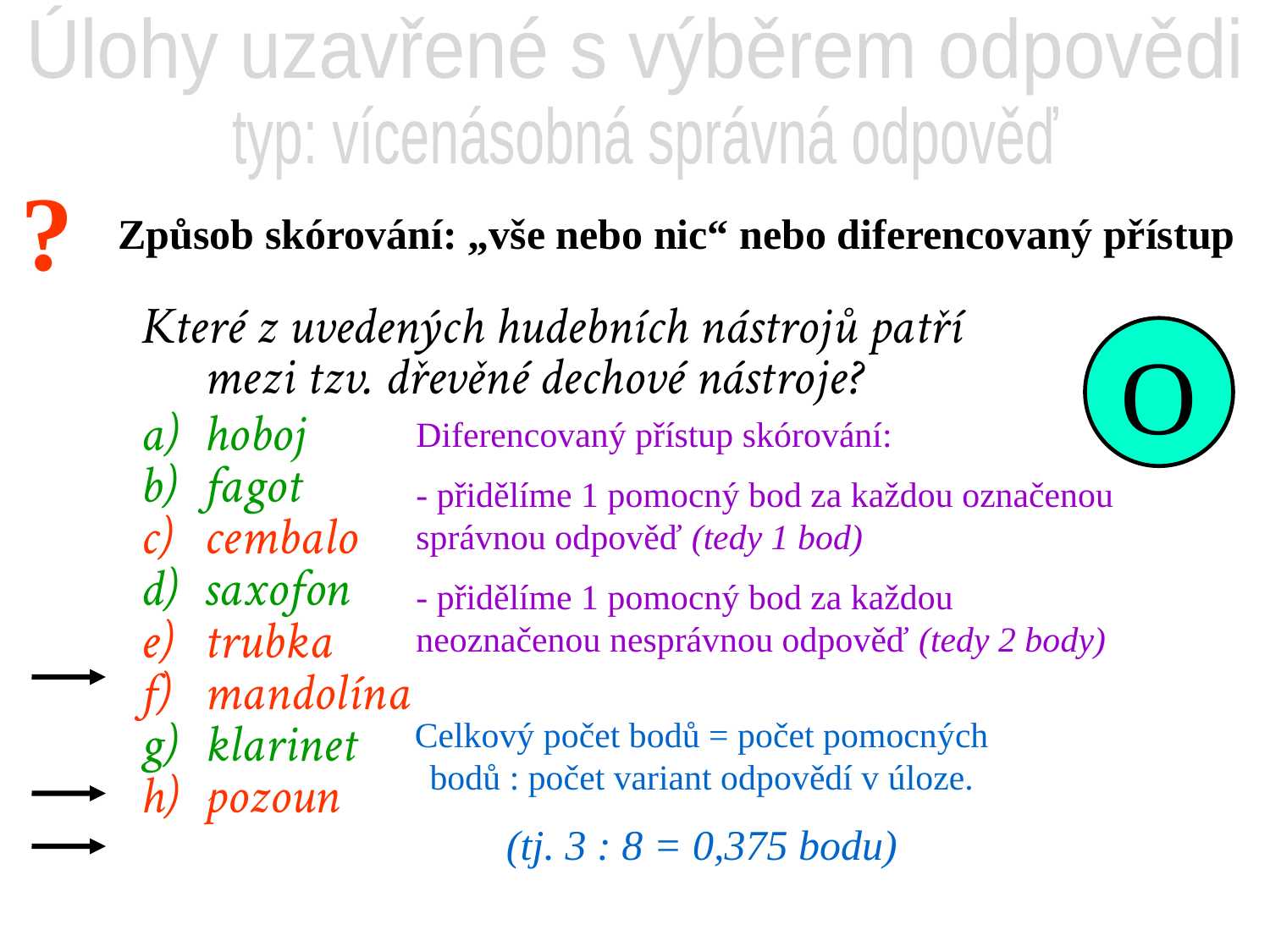

Úlohy uzavřené s výběrem odpovědi
typ: vícenásobná správná odpověď
?
Způsob skórování: „vše nebo nic“ nebo diferencovaný přístup
Které z uvedených hudebních nástrojů patří mezi tzv. dřevěné dechové nástroje?
hoboj
fagot
cembalo
saxofon
trubka
mandolína
klarinet
pozoun

O
Diferencovaný přístup skórování:
- přidělíme 1 pomocný bod za každou označenou správnou odpověď (tedy 1 bod)
- přidělíme 1 pomocný bod za každou neoznačenou nesprávnou odpověď (tedy 2 body)

Celkový počet bodů = počet pomocných bodů : počet variant odpovědí v úloze.
(tj. 3 : 8 = 0,375 bodu)